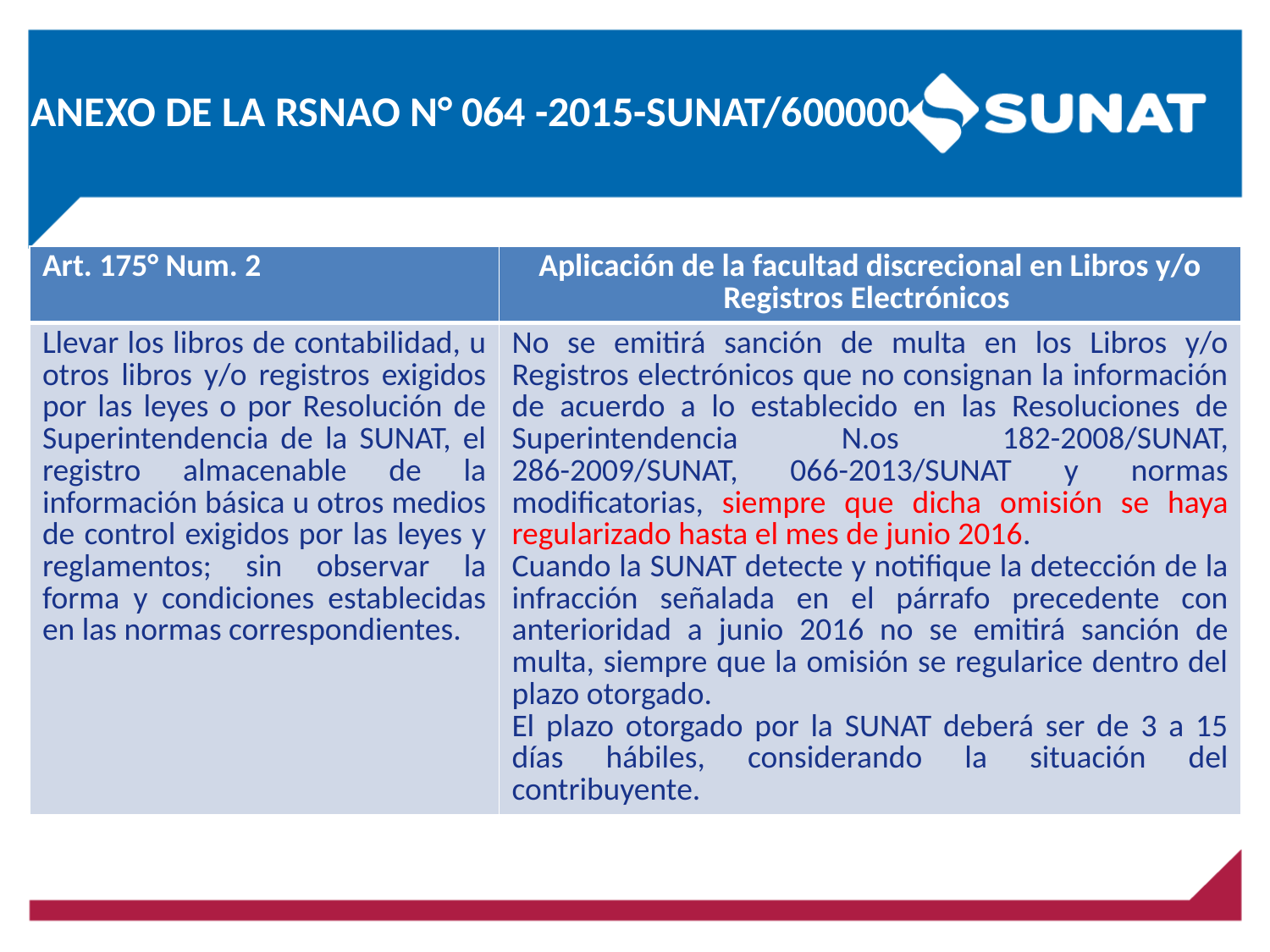

ANEXO DE LA RSNAO N° 064 -2015-SUNAT/600000
| Art. 175° Num. 2 | Aplicación de la facultad discrecional en Libros y/o Registros Electrónicos |
| --- | --- |
| Llevar los libros de contabilidad, u otros libros y/o registros exigidos por las leyes o por Resolución de Superintendencia de la SUNAT, el registro almacenable de la información básica u otros medios de control exigidos por las leyes y reglamentos; sin observar la forma y condiciones establecidas en las normas correspondientes. | No se emitirá sanción de multa en los Libros y/o Registros electrónicos que no consignan la información de acuerdo a lo establecido en las Resoluciones de Superintendencia N.os 182-2008/SUNAT, 286-2009/SUNAT, 066-2013/SUNAT y normas modificatorias, siempre que dicha omisión se haya regularizado hasta el mes de junio 2016. Cuando la SUNAT detecte y notifique la detección de la infracción señalada en el párrafo precedente con anterioridad a junio 2016 no se emitirá sanción de multa, siempre que la omisión se regularice dentro del plazo otorgado. El plazo otorgado por la SUNAT deberá ser de 3 a 15 días hábiles, considerando la situación del contribuyente. |